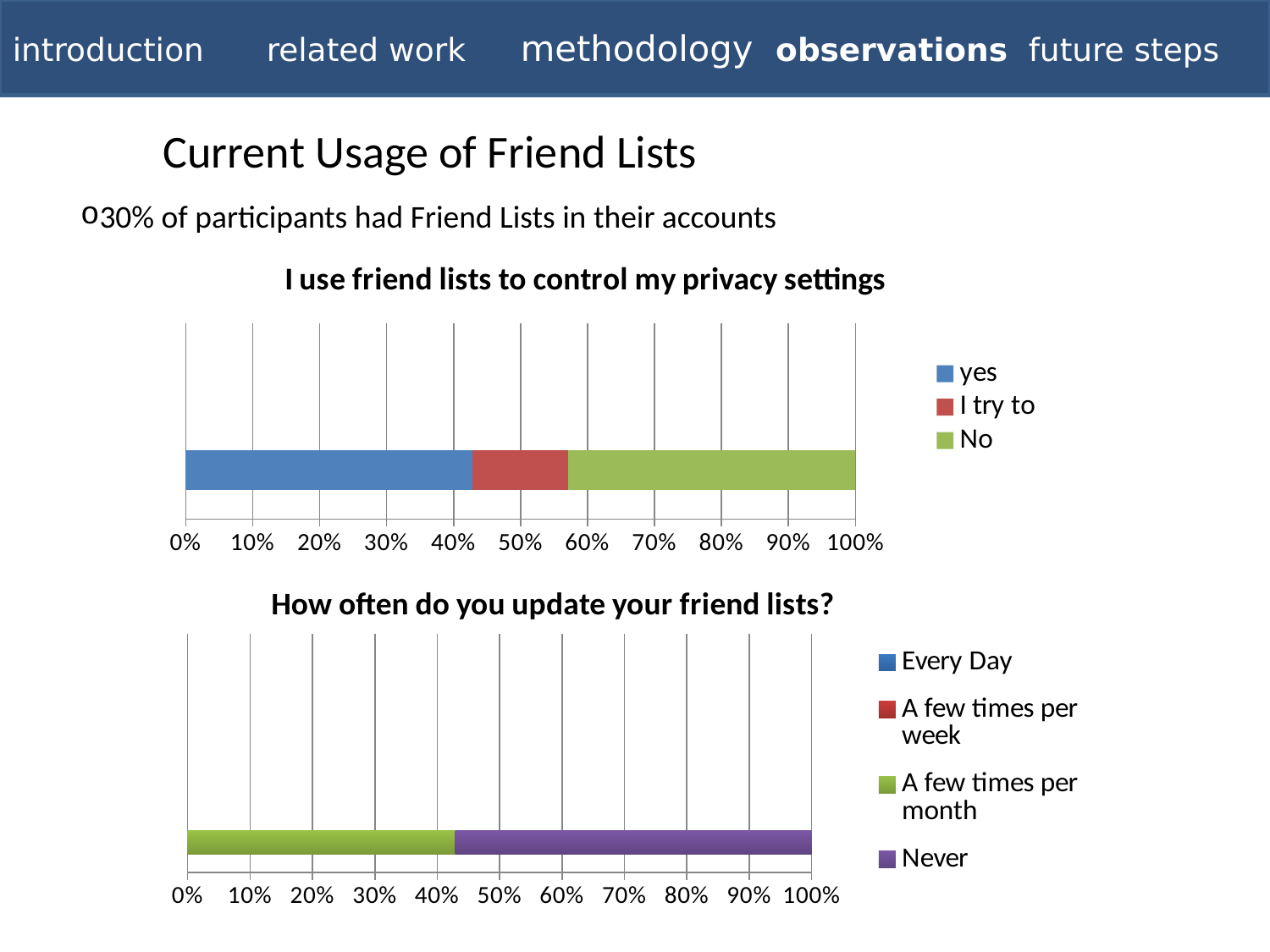

introduction	related work	methodology  observations	future steps
Current Usage of Friend Lists

30% of participants had Friend Lists in their accounts

[unsupported chart]

[unsupported chart]